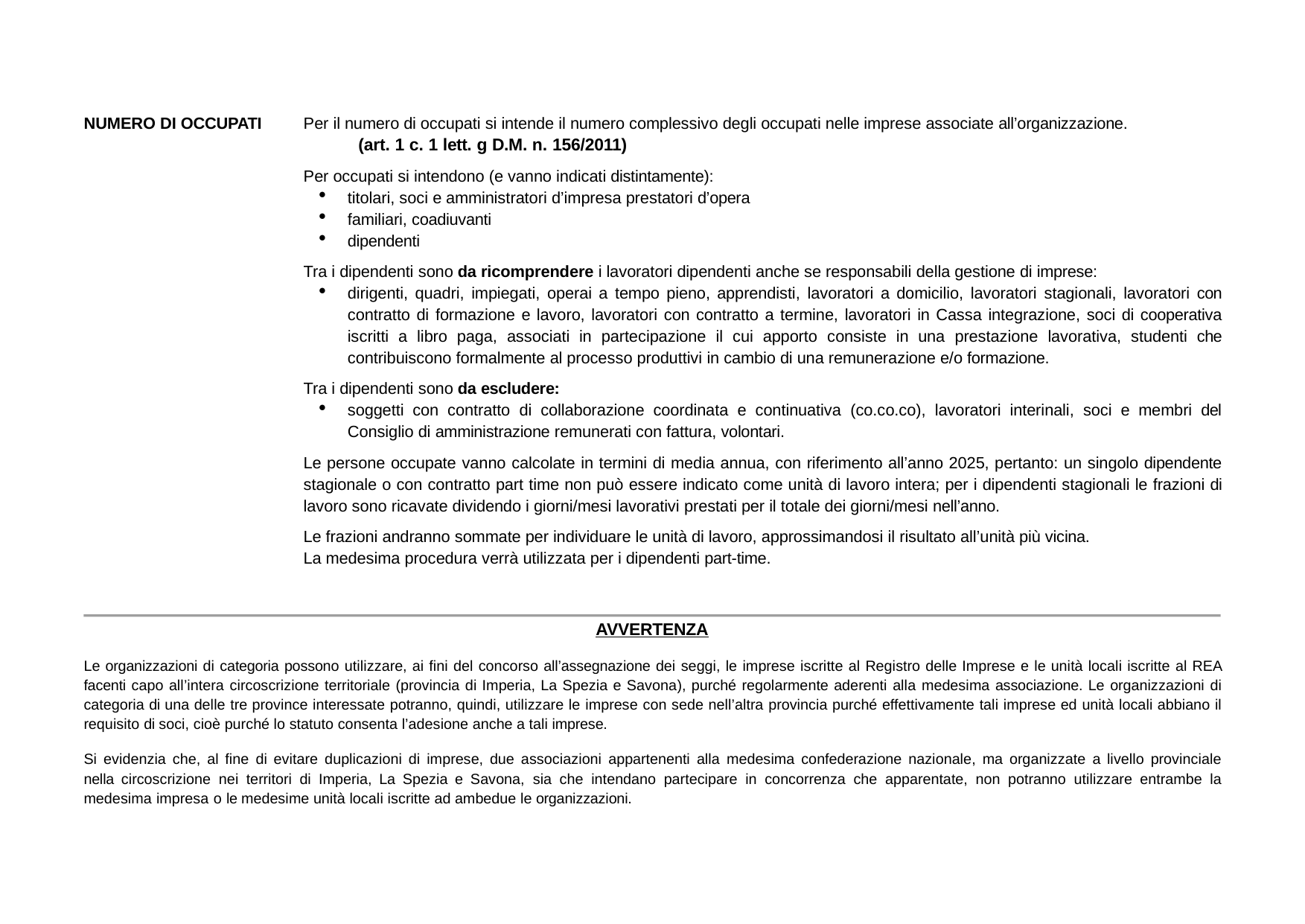

Per il numero di occupati si intende il numero complessivo degli occupati nelle imprese associate all’organizzazione.
(art. 1 c. 1 lett. g D.M. n. 156/2011)
Per occupati si intendono (e vanno indicati distintamente):
titolari, soci e amministratori d’impresa prestatori d’opera
familiari, coadiuvanti
dipendenti
Tra i dipendenti sono da ricomprendere i lavoratori dipendenti anche se responsabili della gestione di imprese:
dirigenti, quadri, impiegati, operai a tempo pieno, apprendisti, lavoratori a domicilio, lavoratori stagionali, lavoratori con contratto di formazione e lavoro, lavoratori con contratto a termine, lavoratori in Cassa integrazione, soci di cooperativa iscritti a libro paga, associati in partecipazione il cui apporto consiste in una prestazione lavorativa, studenti che contribuiscono formalmente al processo produttivi in cambio di una remunerazione e/o formazione.
Tra i dipendenti sono da escludere:
soggetti con contratto di collaborazione coordinata e continuativa (co.co.co), lavoratori interinali, soci e membri del Consiglio di amministrazione remunerati con fattura, volontari.
Le persone occupate vanno calcolate in termini di media annua, con riferimento all’anno 2025, pertanto: un singolo dipendente stagionale o con contratto part time non può essere indicato come unità di lavoro intera; per i dipendenti stagionali le frazioni di lavoro sono ricavate dividendo i giorni/mesi lavorativi prestati per il totale dei giorni/mesi nell’anno.
Le frazioni andranno sommate per individuare le unità di lavoro, approssimandosi il risultato all’unità più vicina.
La medesima procedura verrà utilizzata per i dipendenti part-time.
NUMERO DI OCCUPATI

AVVERTENZA
Le organizzazioni di categoria possono utilizzare, ai fini del concorso all’assegnazione dei seggi, le imprese iscritte al Registro delle Imprese e le unità locali iscritte al REA facenti capo all’intera circoscrizione territoriale (provincia di Imperia, La Spezia e Savona), purché regolarmente aderenti alla medesima associazione. Le organizzazioni di categoria di una delle tre province interessate potranno, quindi, utilizzare le imprese con sede nell’altra provincia purché effettivamente tali imprese ed unità locali abbiano il requisito di soci, cioè purché lo statuto consenta l’adesione anche a tali imprese.
Si evidenzia che, al fine di evitare duplicazioni di imprese, due associazioni appartenenti alla medesima confederazione nazionale, ma organizzate a livello provinciale nella circoscrizione nei territori di Imperia, La Spezia e Savona, sia che intendano partecipare in concorrenza che apparentate, non potranno utilizzare entrambe la medesima impresa o le medesime unità locali iscritte ad ambedue le organizzazioni.